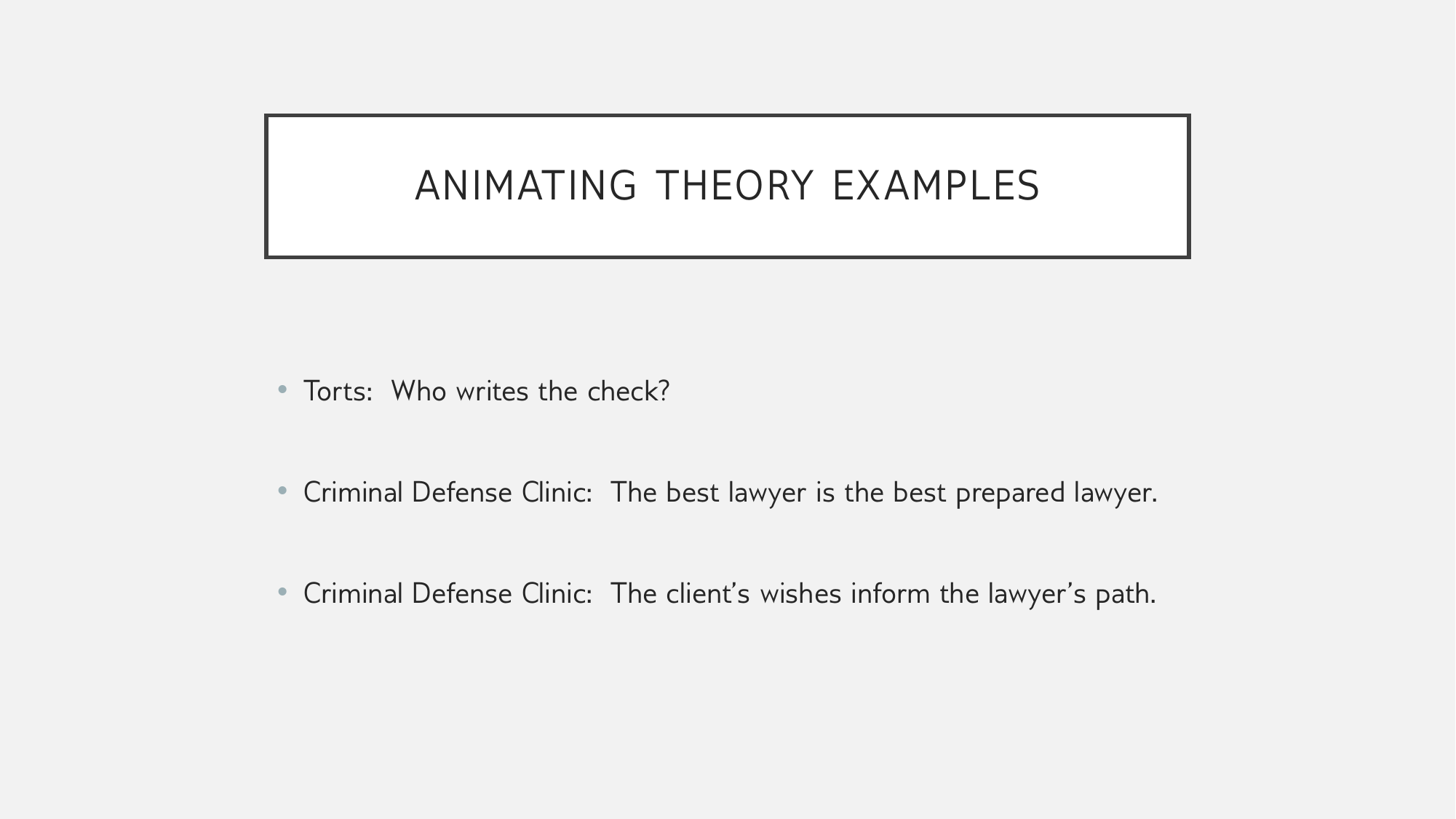

# Animating theory examples

Torts:  Who writes the check?

Criminal Defense Clinic:  The best lawyer is the best prepared lawyer.

Criminal Defense Clinic:  The client’s wishes inform the lawyer’s path.